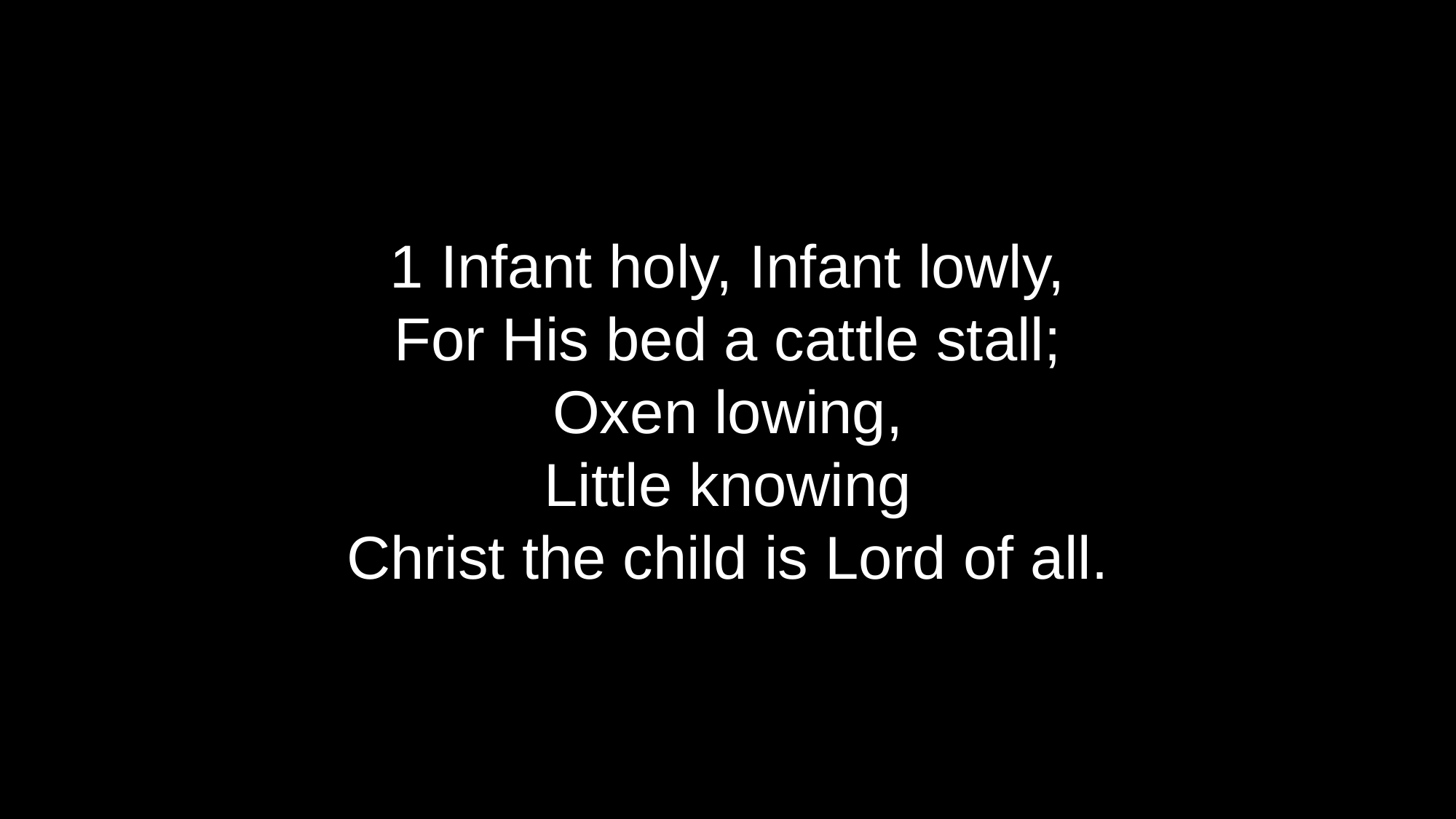

1 Infant holy, Infant lowly,
For His bed a cattle stall;
Oxen lowing,
Little knowing
Christ the child is Lord of all.